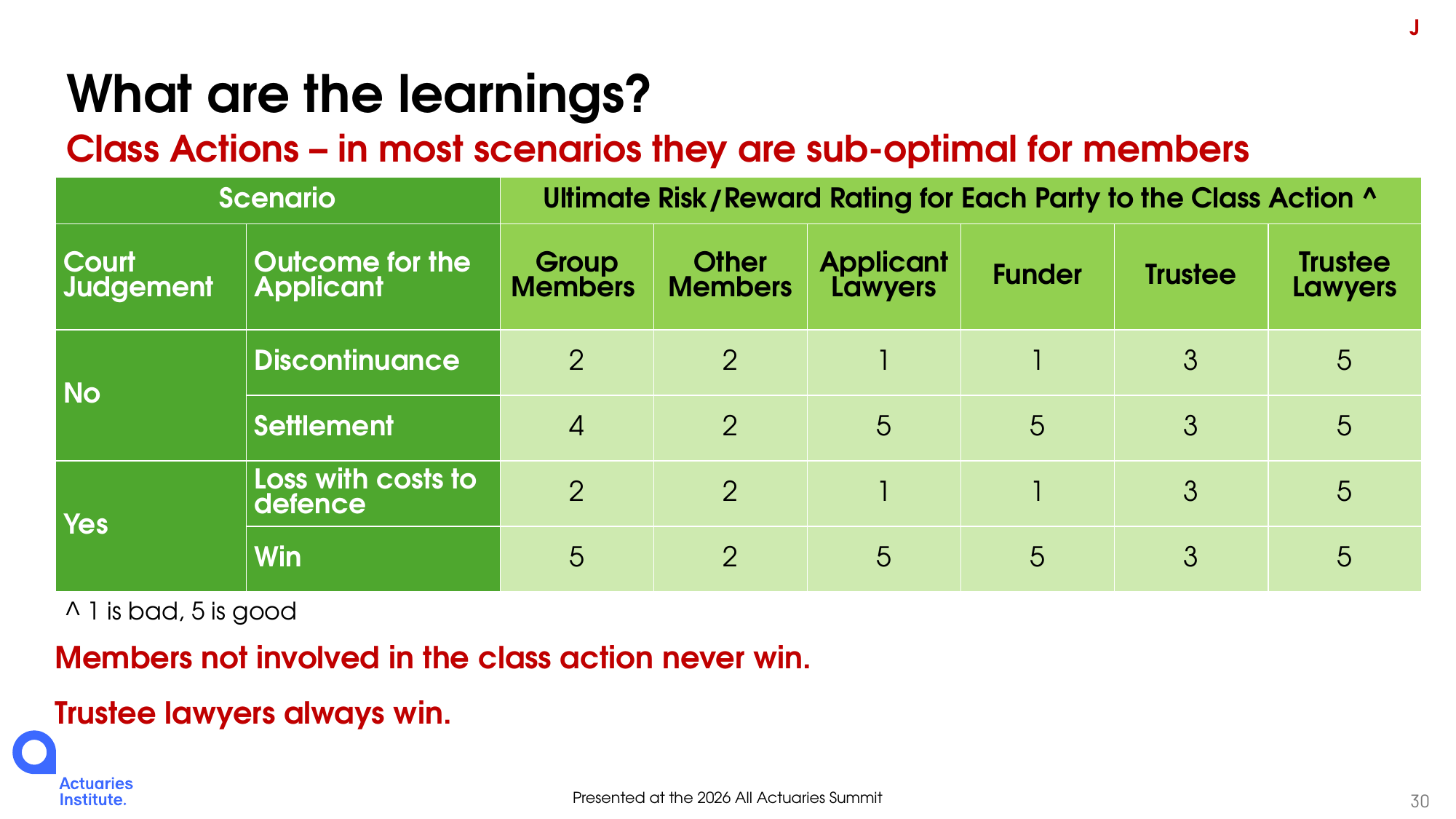

J
What are the learnings?
Class Actions – in most scenarios they are sub-optimal for members

| Scenario |  | Ultimate Risk/Reward Rating for Each Party to the Class Action ^ |  |  |  |  |  |
| --- | --- | --- | --- | --- | --- | --- | --- |
| Court Judgement | Outcome for the Applicant | Group Members | Other Members | Applicant Lawyers | Funder | Trustee | Trustee Lawyers |
| No | Discontinuance | 2 | 2 | 1 | 1 | 3 | 5 |
|  | Settlement | 4 | 2 | 5 | 5 | 3 | 5 |
| Yes | Loss with costs to defence | 2 | 2 | 1 | 1 | 3 | 5 |
|  | Win | 5 | 2 | 5 | 5 | 3 | 5 |
^ 1 is bad, 5 is good
Members not involved in the class action never win.
Trustee lawyers always win.
30
Presented at the 2026 All Actuaries Summit